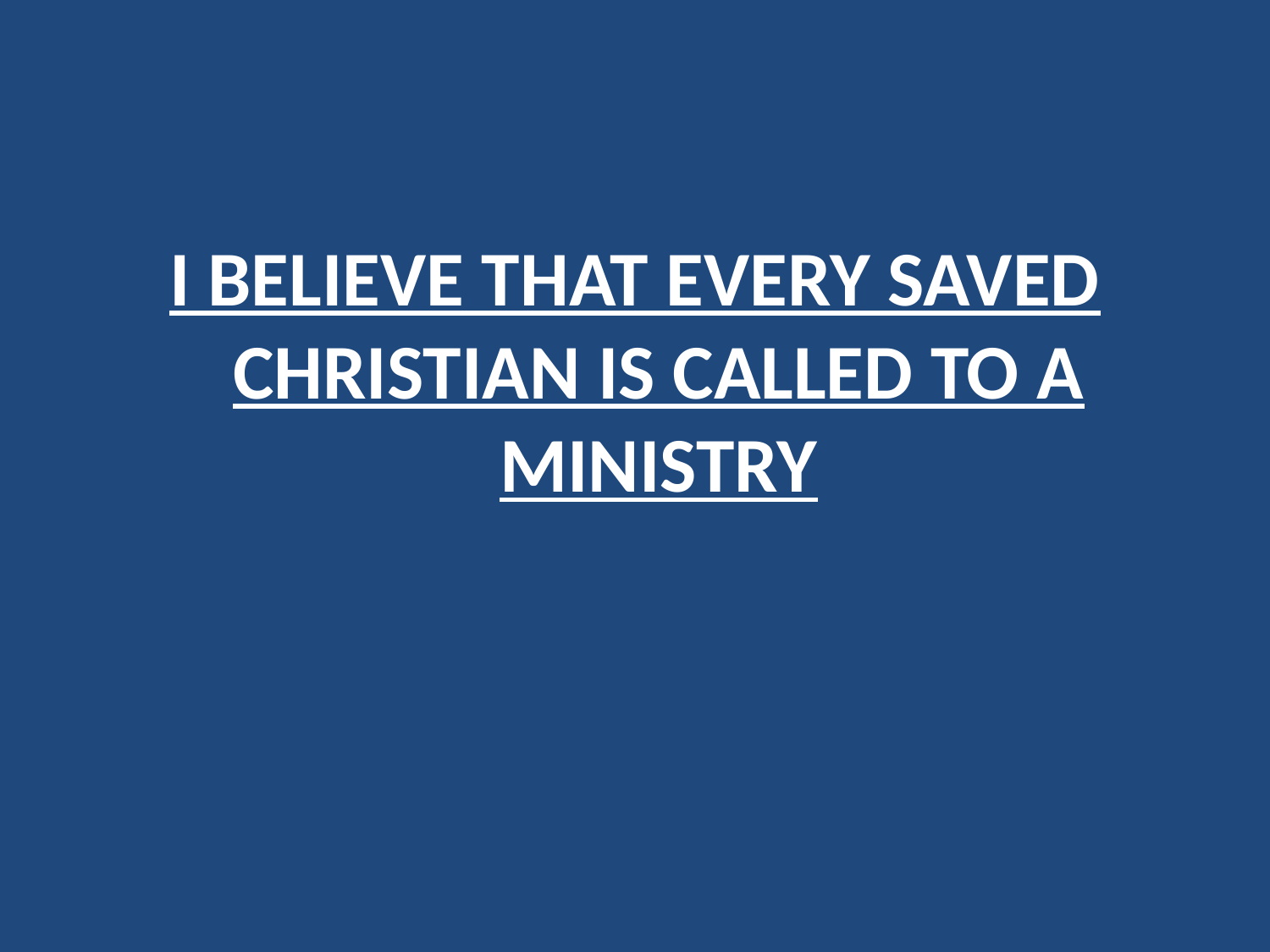

I BELIEVE THAT EVERY SAVED CHRISTIAN IS CALLED TO A MINISTRY